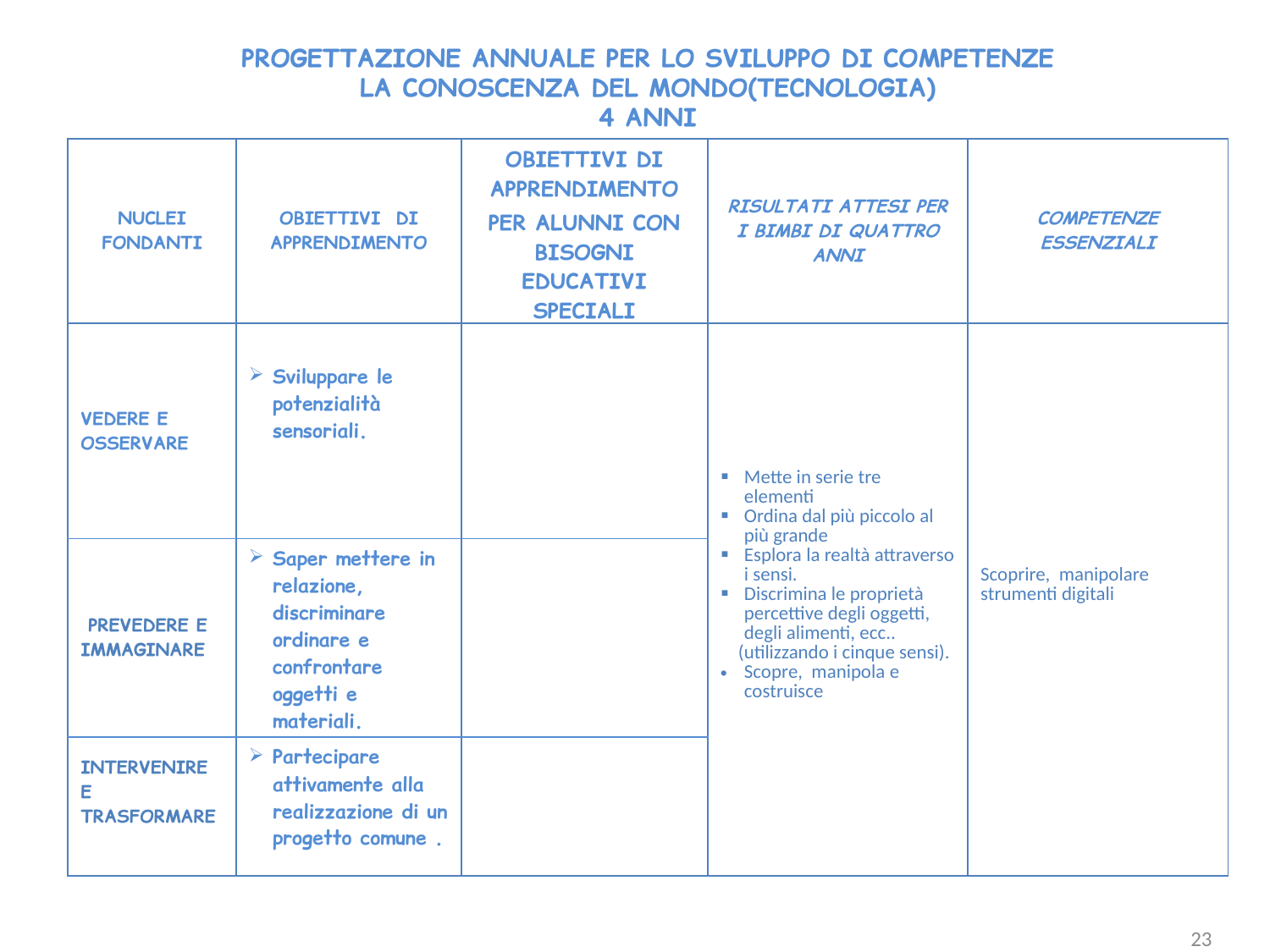

PROGETTAZIONE ANNUALE PER LO SVILUPPO DI COMPETENZE
LA CONOSCENZA DEL MONDO(TECNOLOGIA)
4 ANNI
| NUCLEI FONDANTI | OBIETTIVI DI APPRENDIMENTO | OBIETTIVI DI APPRENDIMENTO PER ALUNNI CON BISOGNI EDUCATIVI SPECIALI | RISULTATI ATTESI PER I BIMBI DI QUATTRO ANNI | COMPETENZE ESSENZIALI |
| --- | --- | --- | --- | --- |
| VEDERE E OSSERVARE | Sviluppare le potenzialità sensoriali. |  | Mette in serie tre elementi Ordina dal più piccolo al più grande Esplora la realtà attraverso i sensi. Discrimina le proprietà percettive degli oggetti, degli alimenti, ecc.. (utilizzando i cinque sensi). Scopre, manipola e costruisce | Scoprire, manipolare strumenti digitali |
| PREVEDERE E IMMAGINARE | Saper mettere in relazione, discriminare ordinare e confrontare oggetti e materiali. |  |  |  |
| INTERVENIRE E TRASFORMARE | Partecipare attivamente alla realizzazione di un progetto comune . |  |  |  |
|  |
| --- |
23